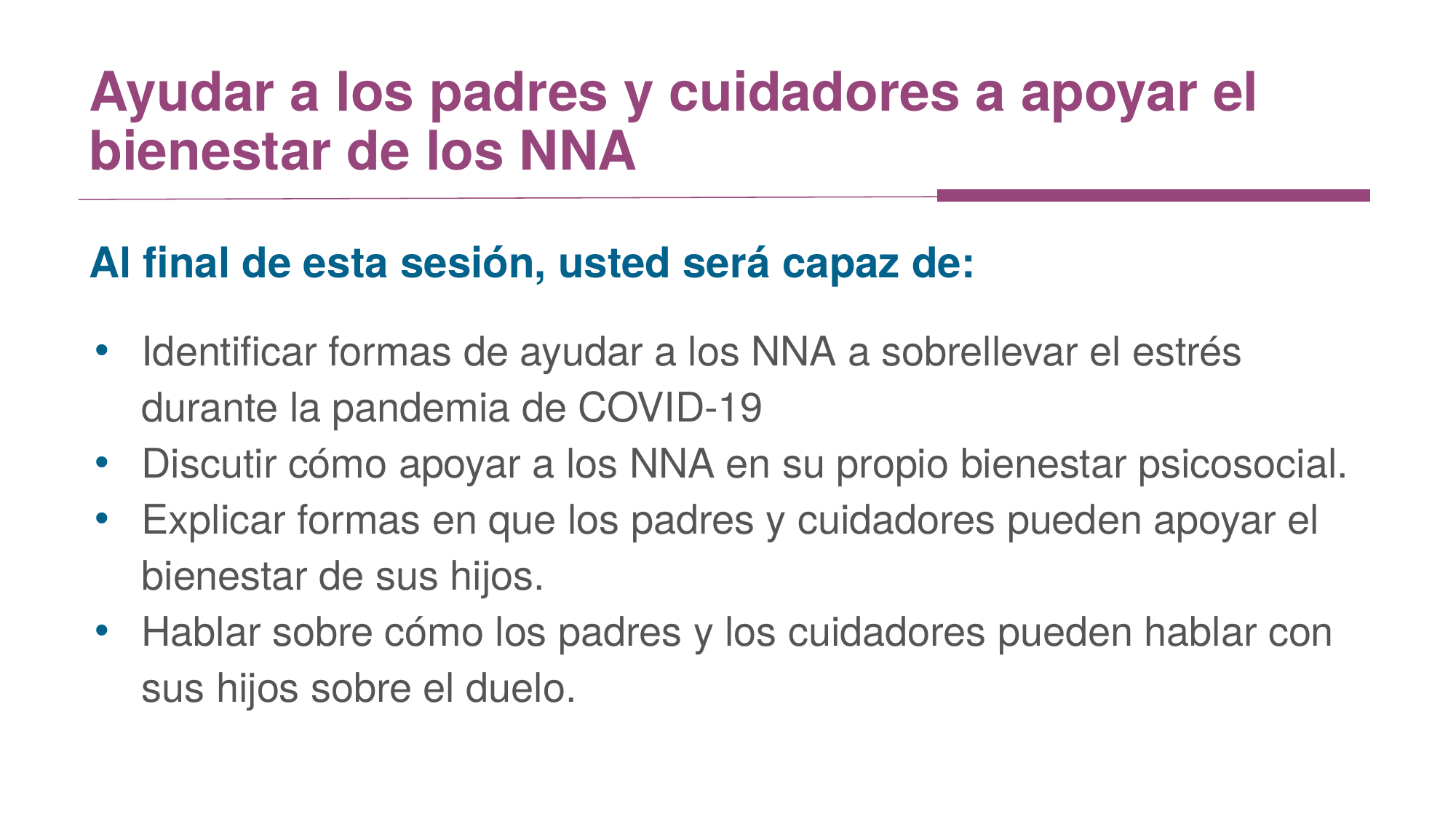

# Ayudar a los padres y cuidadores a apoyar el bienestar de los NNA
Al final de esta sesión, usted será capaz de:
Identificar formas de ayudar a los NNA a sobrellevar el estrés durante la pandemia de COVID-19
Discutir cómo apoyar a los NNA en su propio bienestar psicosocial.
Explicar formas en que los padres y cuidadores pueden apoyar el bienestar de sus hijos.
Hablar sobre cómo los padres y los cuidadores pueden hablar con sus hijos sobre el duelo.